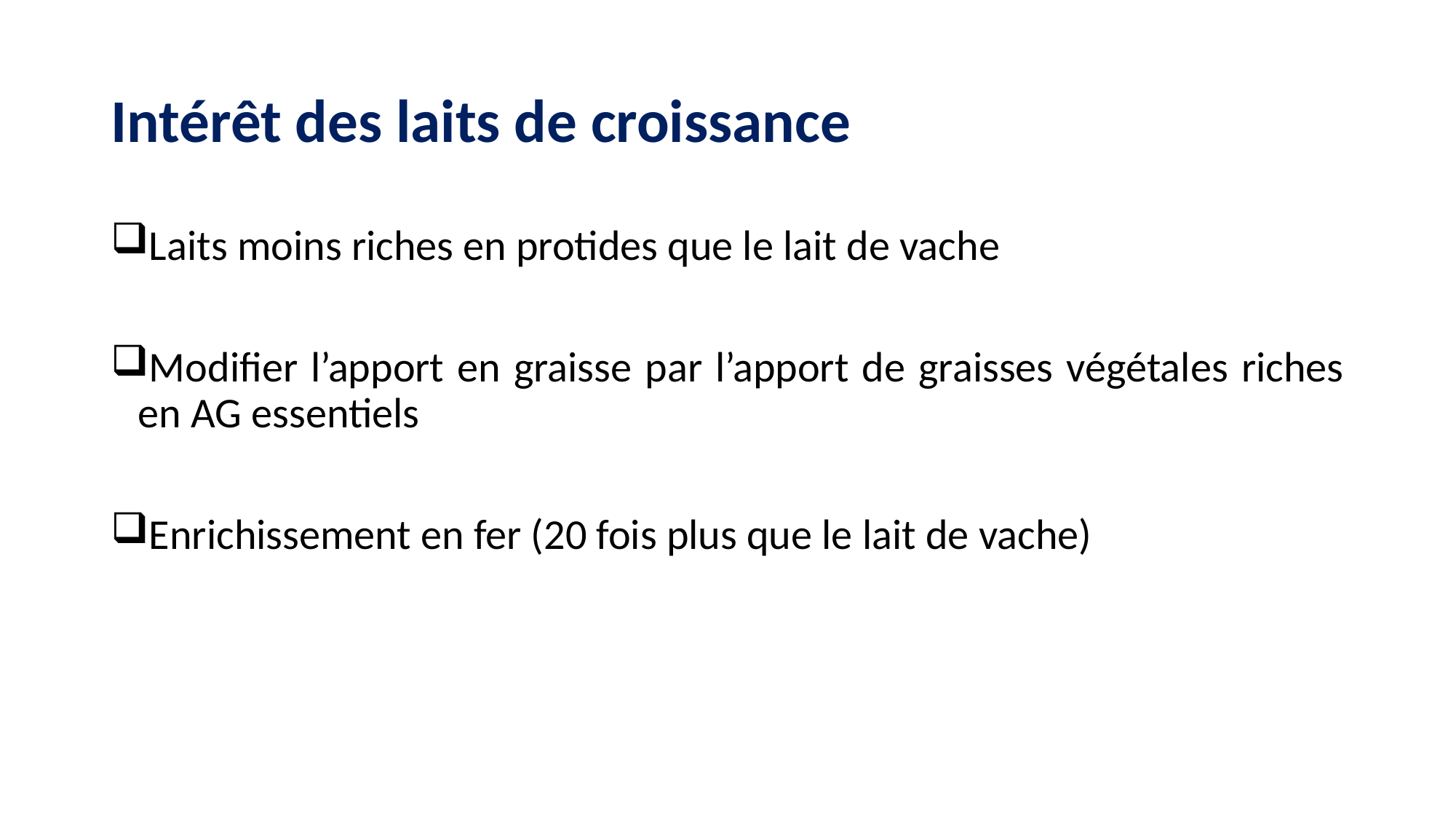

# Intérêt des laits de croissance
Laits moins riches en protides que le lait de vache

Modifier l’apport en graisse par l’apport de graisses végétales riches en AG essentiels

Enrichissement en fer (20 fois plus que le lait de vache)